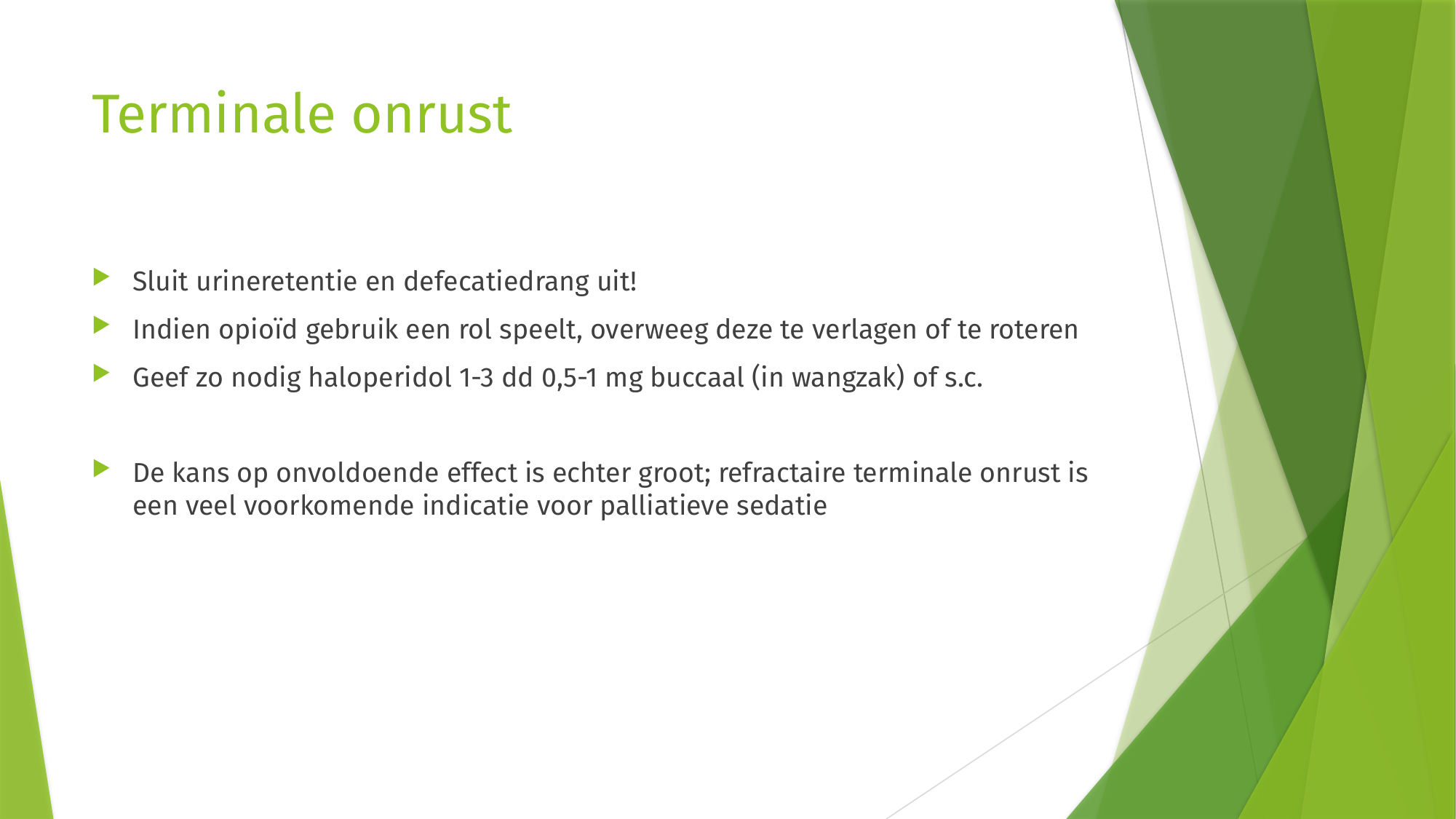

# Terminale onrust
Sluit urineretentie en defecatiedrang uit!
Indien opioïd gebruik een rol speelt, overweeg deze te verlagen of te roteren
Geef zo nodig haloperidol 1-3 dd 0,5-1 mg buccaal (in wangzak) of s.c.

De kans op onvoldoende effect is echter groot; refractaire terminale onrust is een veel voorkomende indicatie voor palliatieve sedatie